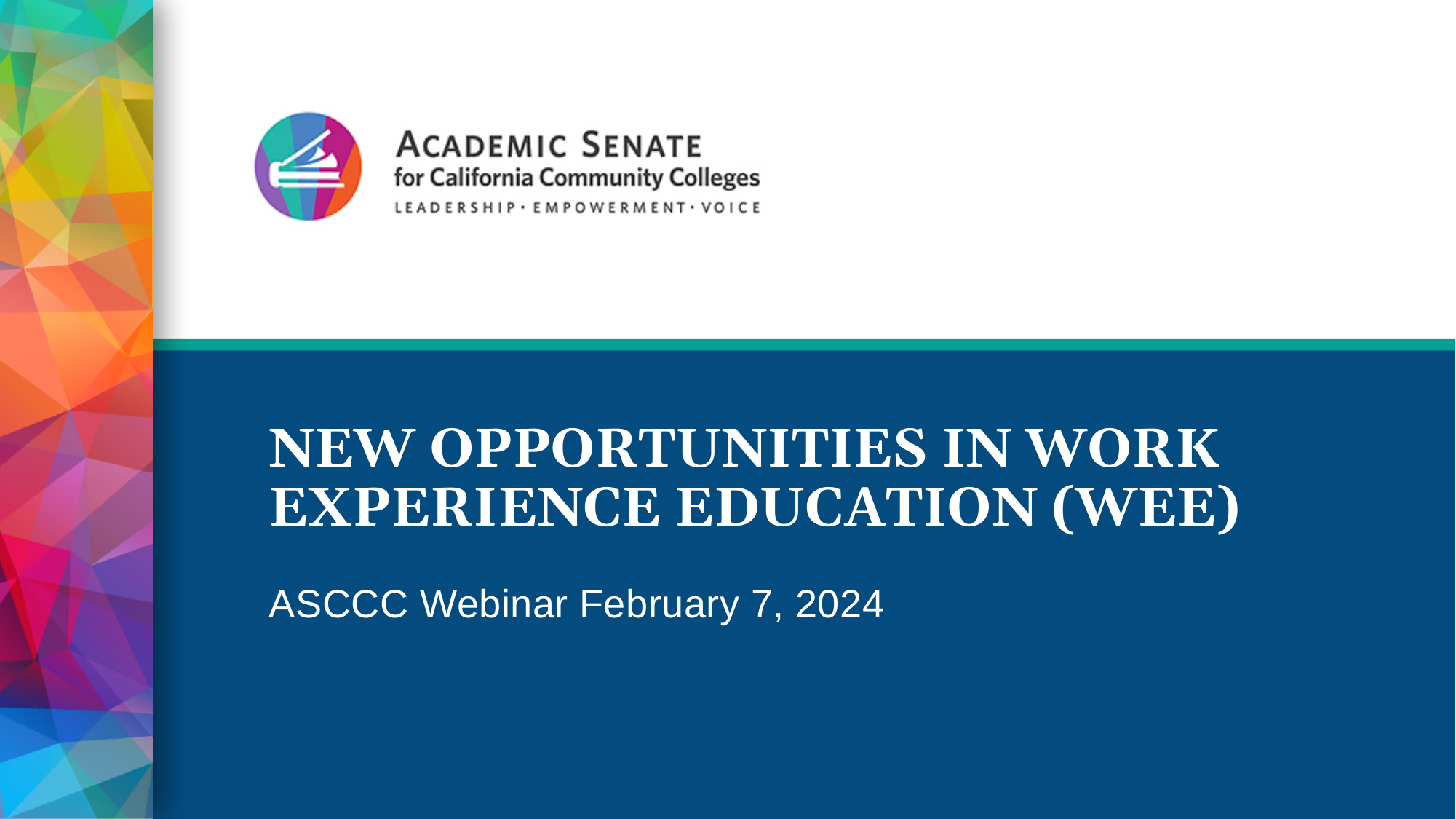

# NEW OPPORTUNITIES IN WORK EXPERIENCE EDUCATION (WEE)
ASCCC Webinar February 7, 2024